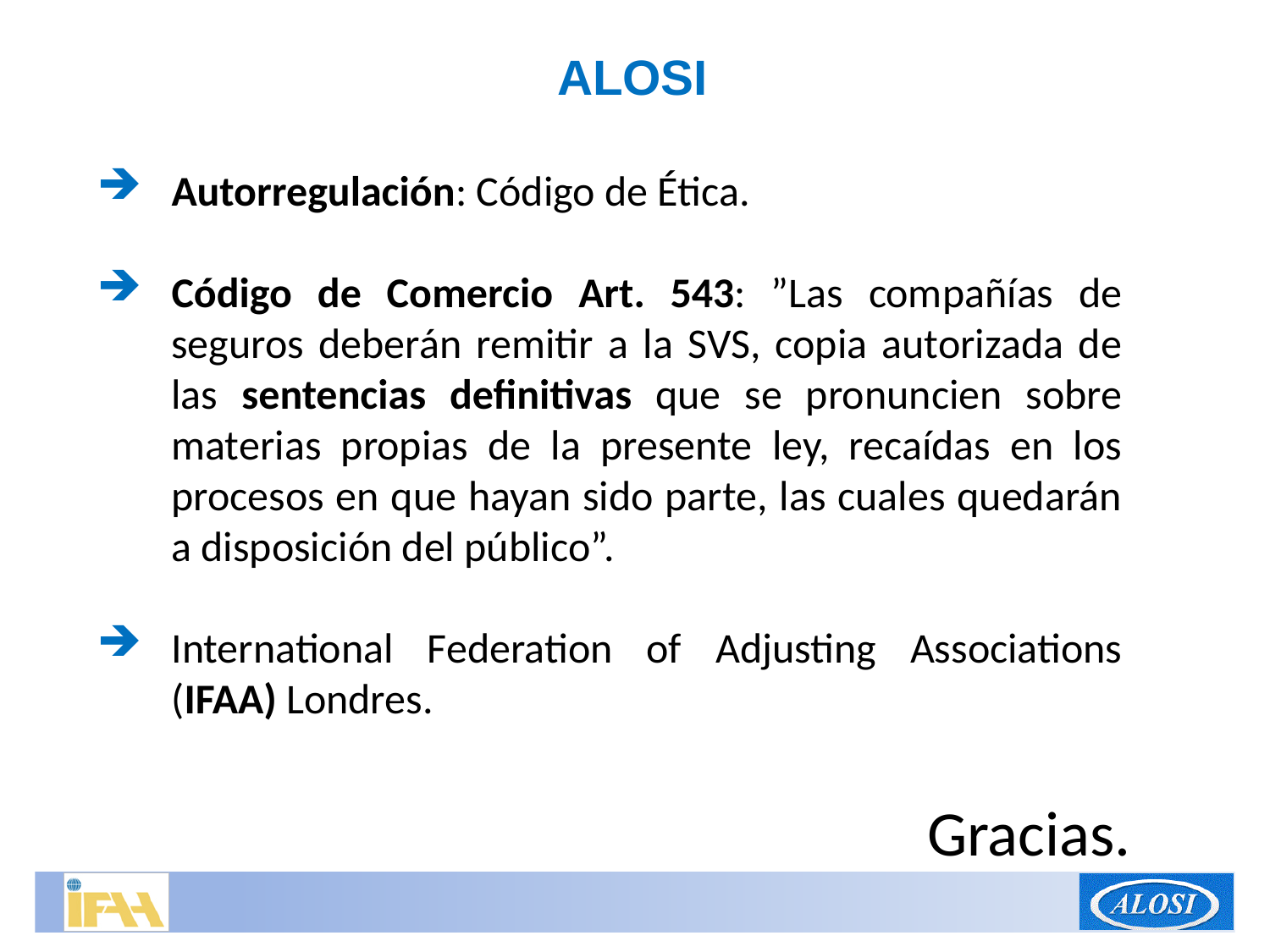

ALOSI
Autorregulación: Código de Ética.

Código de Comercio Art. 543: ”Las compañías de seguros deberán remitir a la SVS, copia autorizada de las sentencias definitivas que se pronuncien sobre materias propias de la presente ley, recaídas en los procesos en que hayan sido parte, las cuales quedarán a disposición del público”.

International Federation of Adjusting Associations (IFAA) Londres.

Gracias.